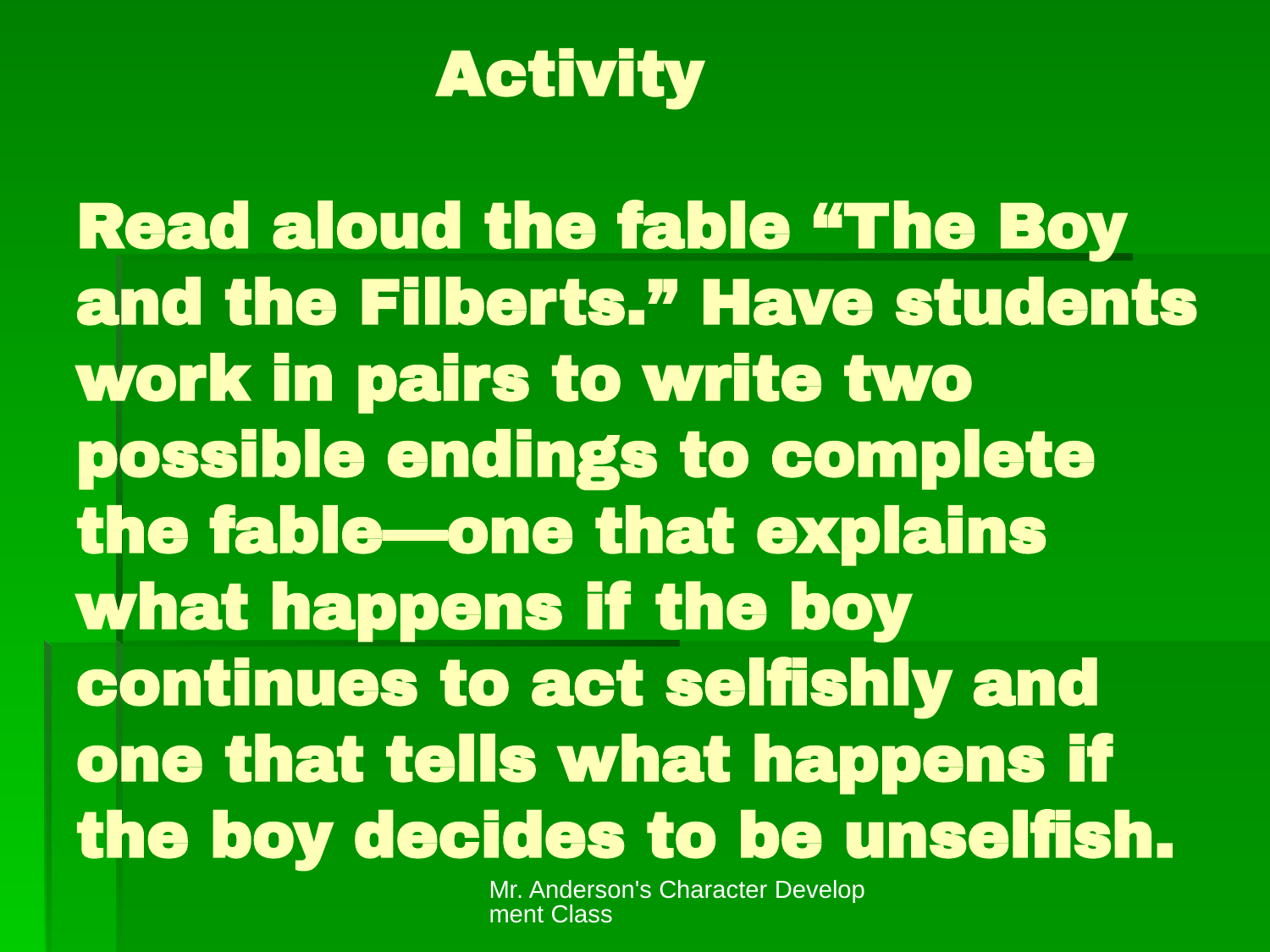

# Activity Read aloud the fable “The Boy and the Filberts.” Have students work in pairs to write two possible endings to complete the fable—one that explains what happens if the boy continues to act selfishly and one that tells what happens if the boy decides to be unselfish.
Mr. Anderson's Character Development Class